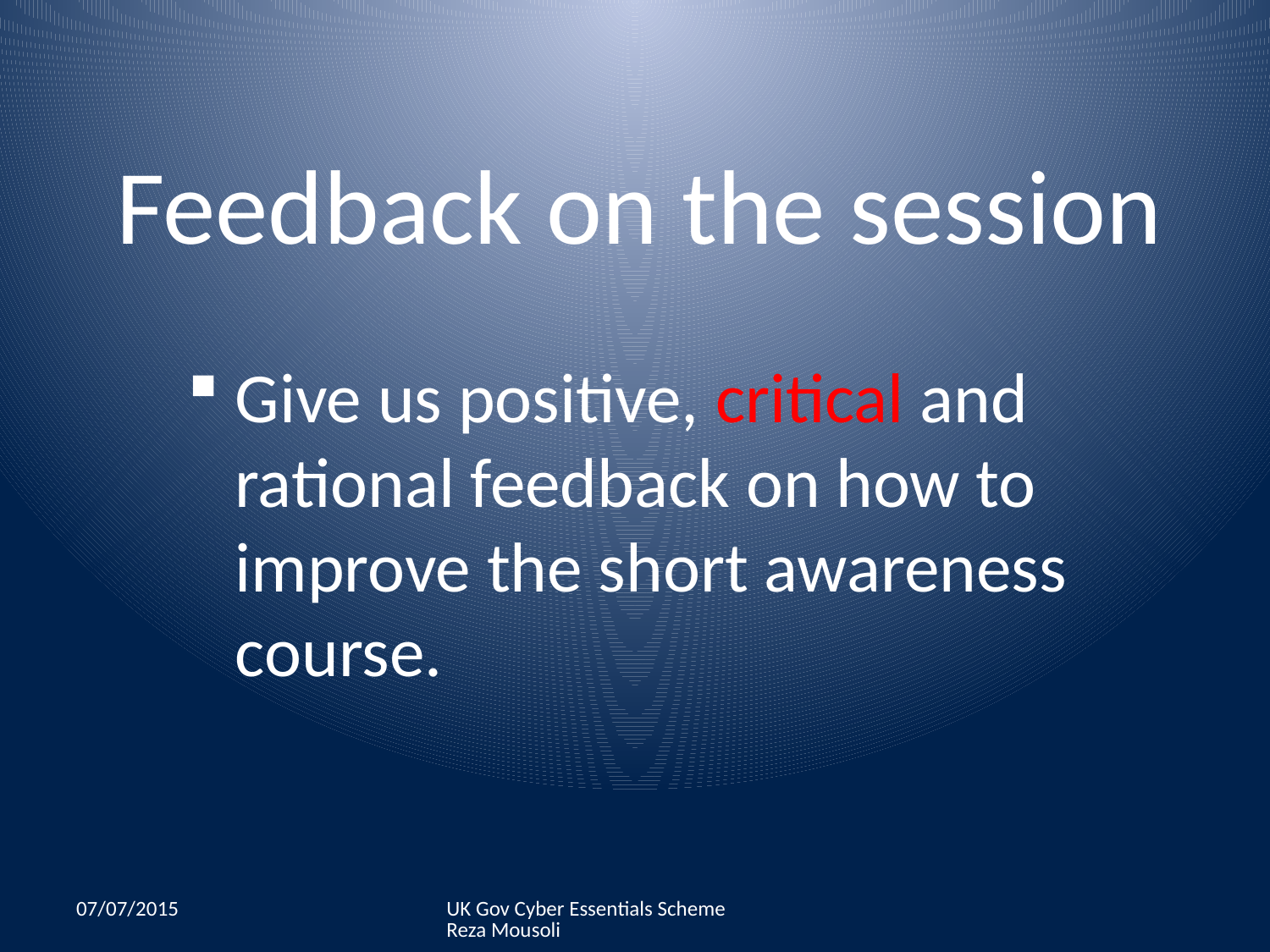

# Feedback on the session
Give us positive, critical and rational feedback on how to improve the short awareness course.
07/07/2015
UK Gov Cyber Essentials Scheme                   Reza Mousoli